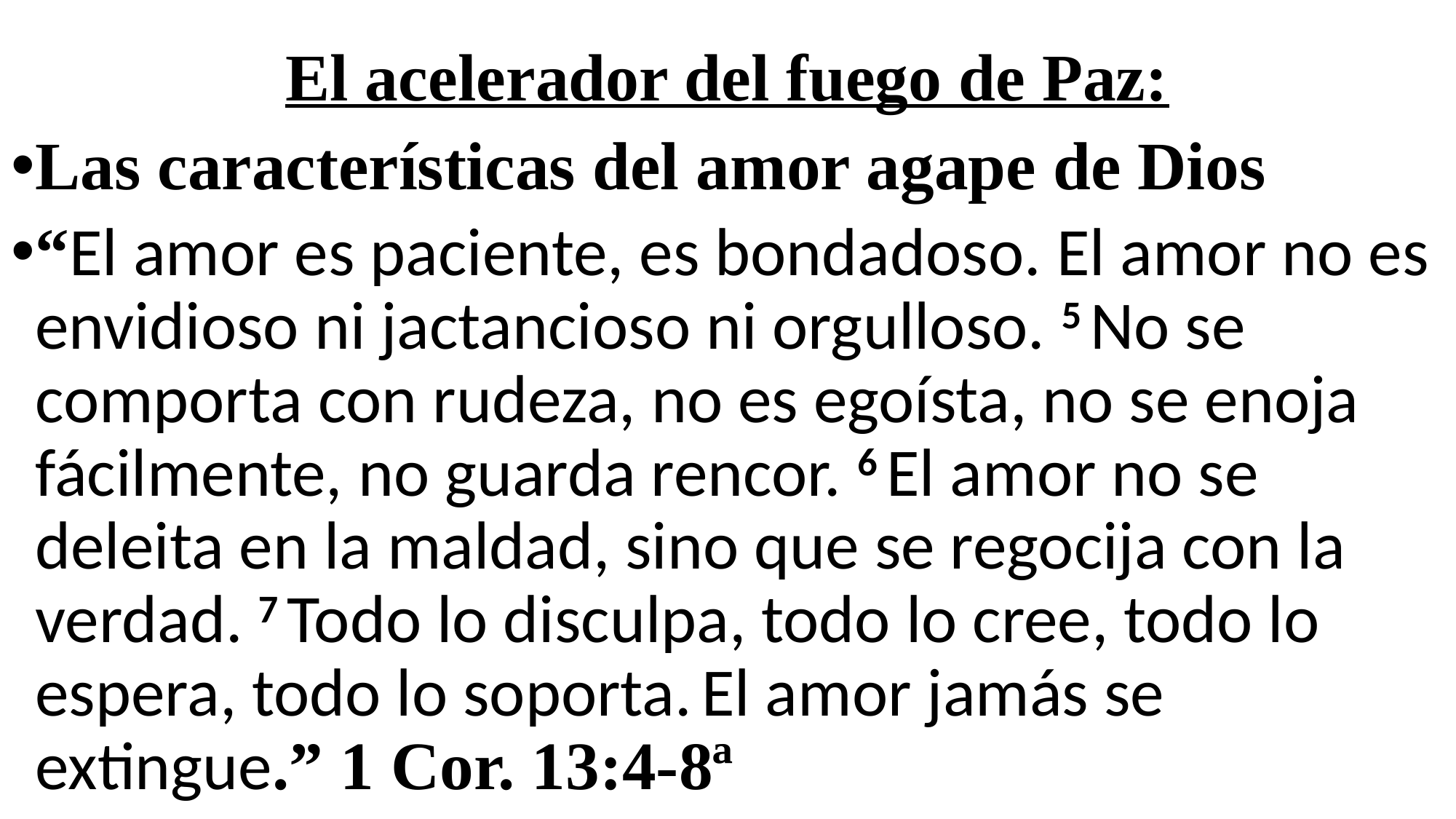

# El acelerador del fuego de Paz:
Las características del amor agape de Dios
“El amor es paciente, es bondadoso. El amor no es envidioso ni jactancioso ni orgulloso. 5 No se comporta con rudeza, no es egoísta, no se enoja fácilmente, no guarda rencor. 6 El amor no se deleita en la maldad, sino que se regocija con la verdad. 7 Todo lo disculpa, todo lo cree, todo lo espera, todo lo soporta. El amor jamás se extingue.” 1 Cor. 13:4-8ª